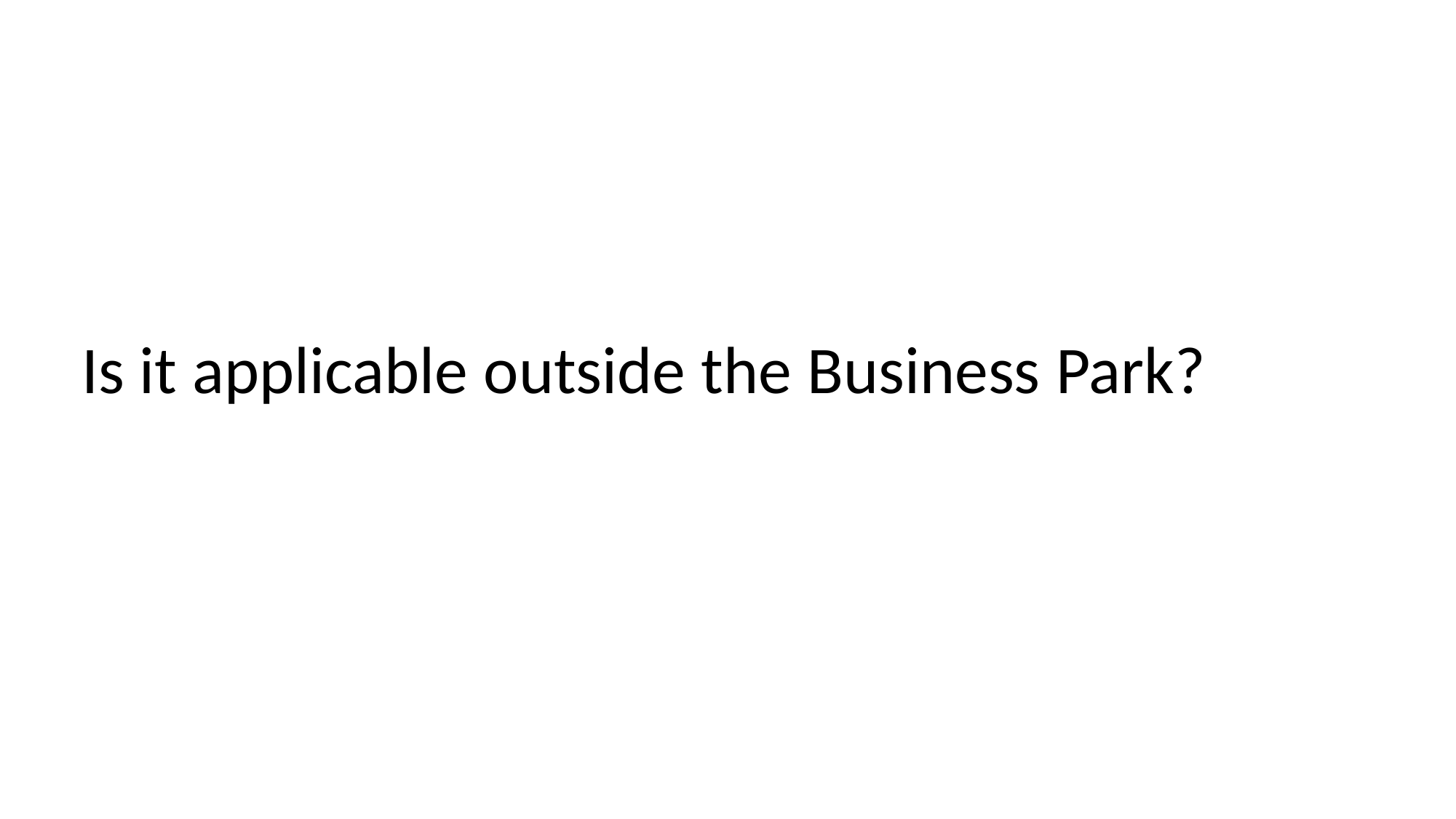

Is it applicable outside the Business Park?